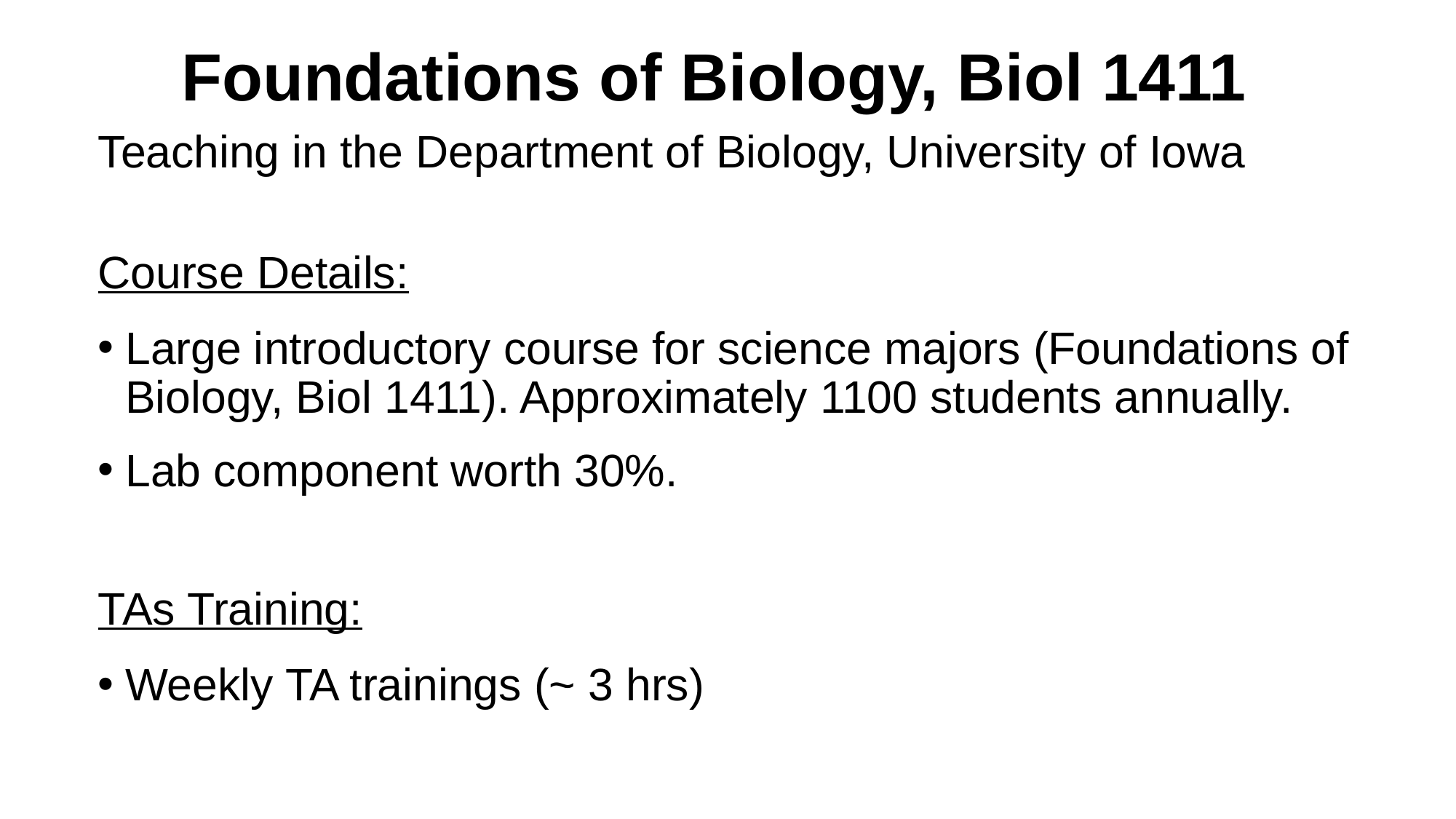

# Foundations of Biology, Biol 1411
Teaching in the Department of Biology, University of Iowa

Course Details:
Large introductory course for science majors (Foundations of Biology, Biol 1411). Approximately 1100 students annually.
Lab component worth 30%.

TAs Training:
Weekly TA trainings (~ 3 hrs)